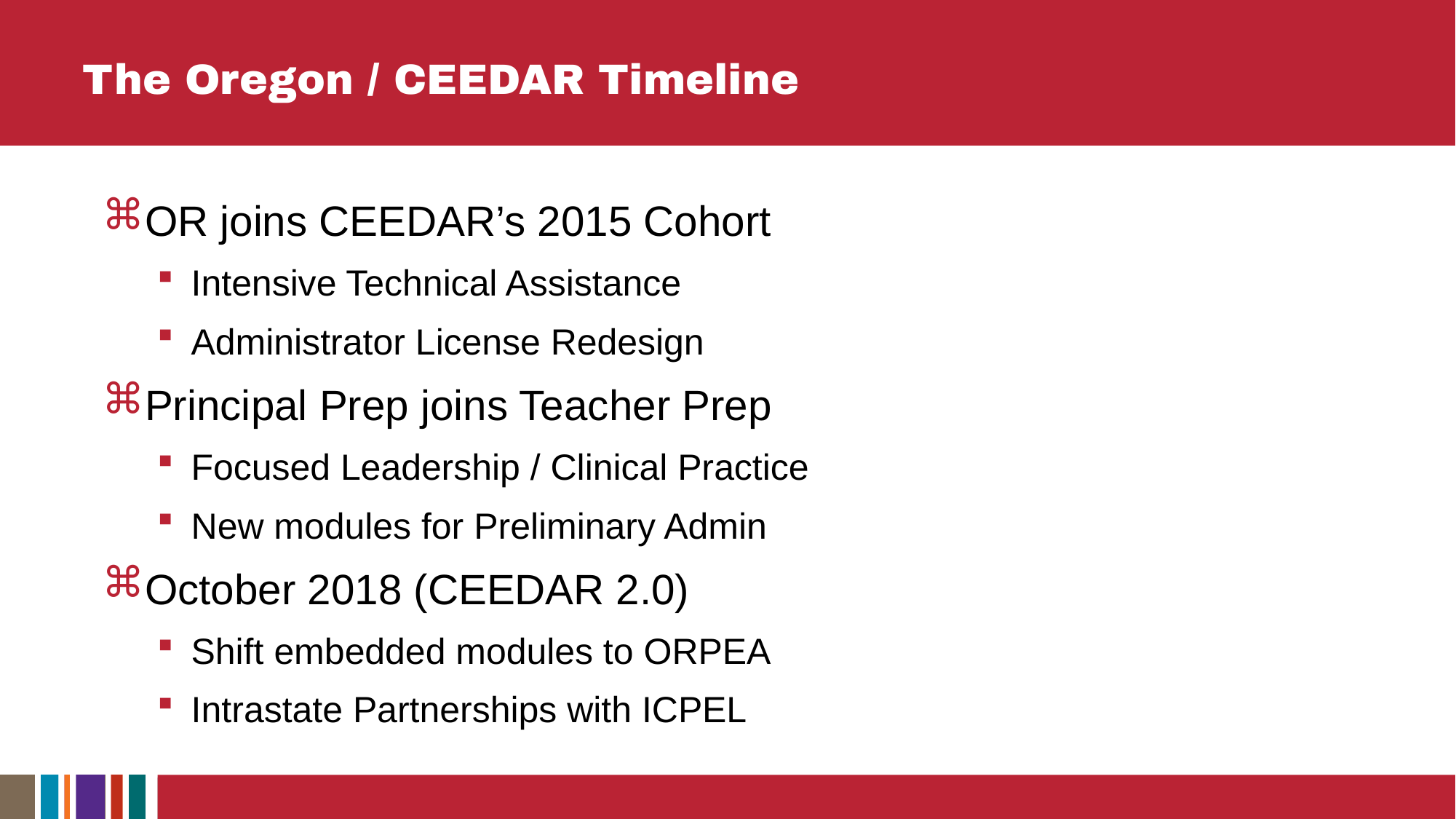

# The Oregon / CEEDAR Timeline
OR joins CEEDAR’s 2015 Cohort
Intensive Technical Assistance
Administrator License Redesign
Principal Prep joins Teacher Prep
Focused Leadership / Clinical Practice
New modules for Preliminary Admin
October 2018 (CEEDAR 2.0)
Shift embedded modules to ORPEA
Intrastate Partnerships with ICPEL